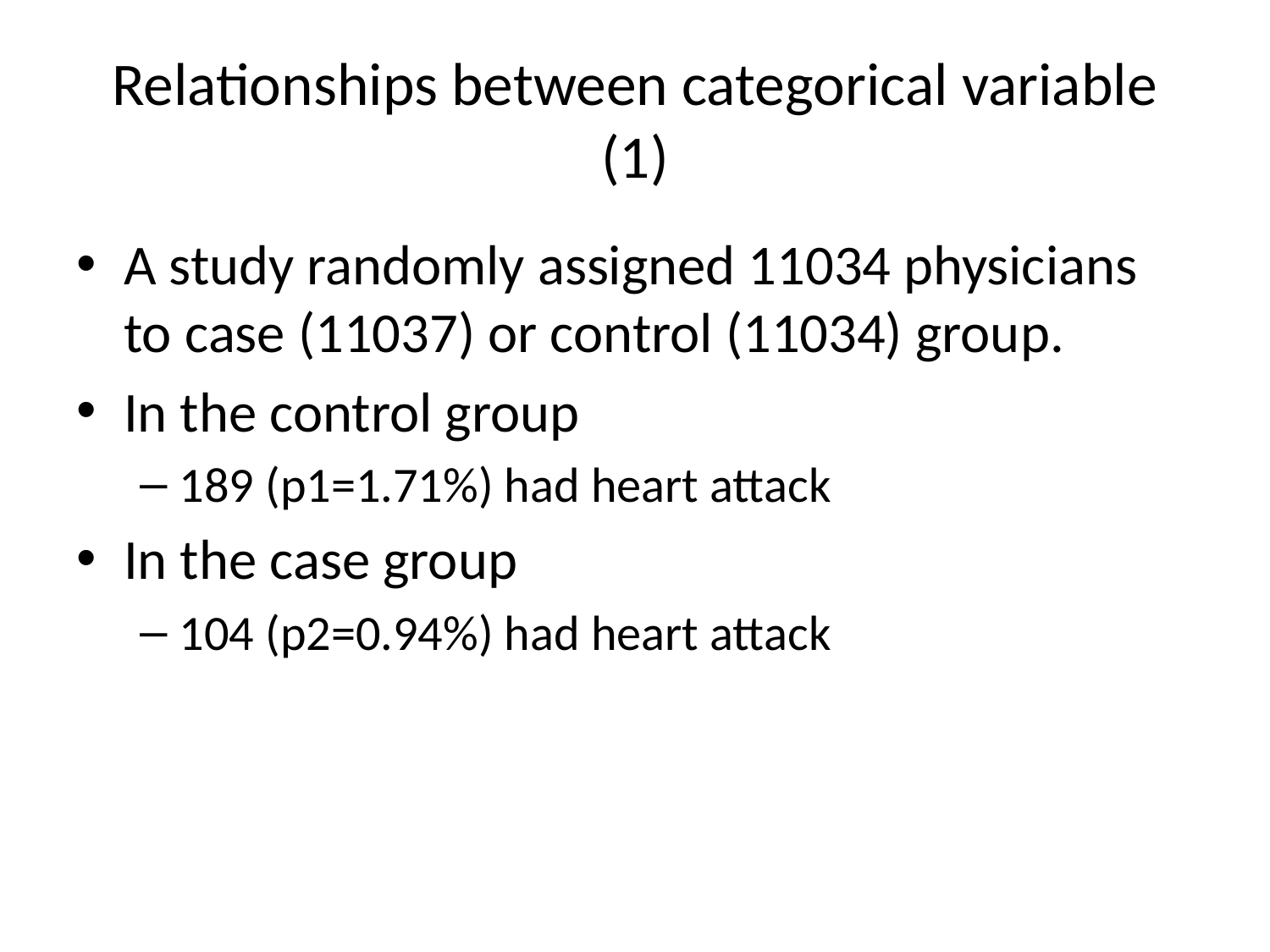

# Relationships between categorical variable (1)
A study randomly assigned 11034 physicians to case (11037) or control (11034) group.
In the control group
189 (p1=1.71%) had heart attack
In the case group
104 (p2=0.94%) had heart attack